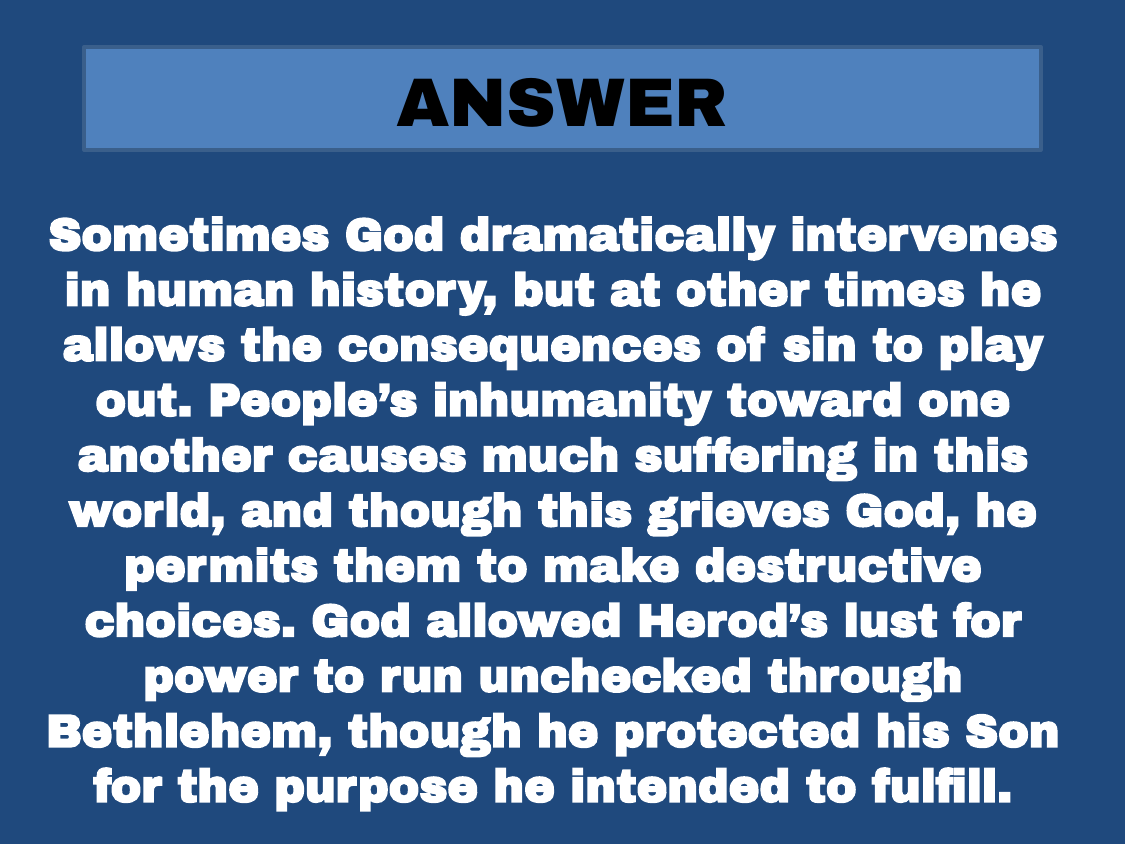

# ANSWER
Sometimes God dramatically intervenes in human history, but at other times he allows the consequences of sin to play out. People’s inhumanity toward one another causes much suffering in this world, and though this grieves God, he permits them to make destructive choices. God allowed Herod’s lust for power to run unchecked through Bethlehem, though he protected his Son for the purpose he intended to fulfill.